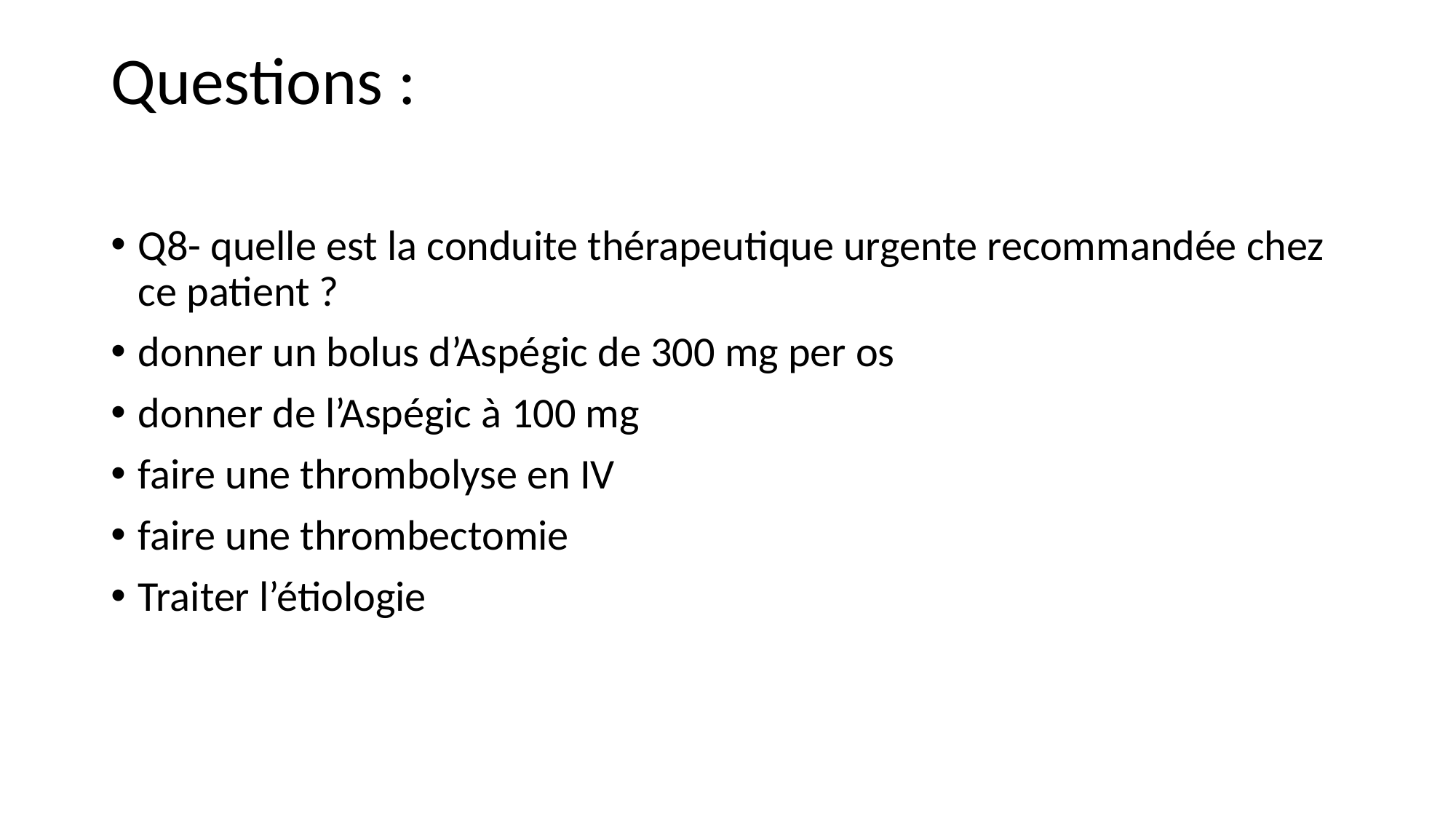

# Questions :
Q8- quelle est la conduite thérapeutique urgente recommandée chez ce patient ?
donner un bolus d’Aspégic de 300 mg per os
donner de l’Aspégic à 100 mg
faire une thrombolyse en IV
faire une thrombectomie
Traiter l’étiologie